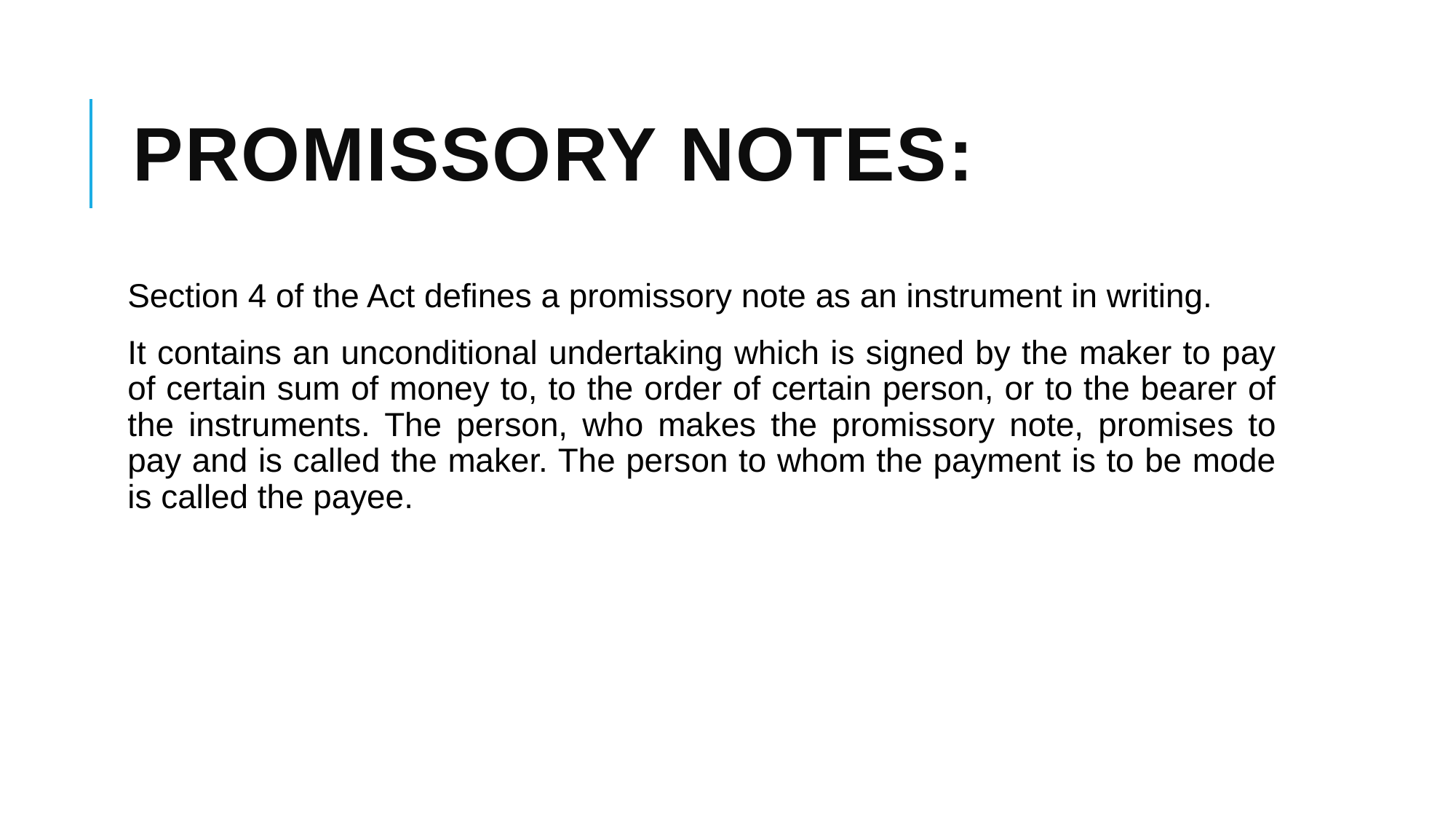

# PROMISSORY NOTES:
Section 4 of the Act defines a promissory note as an instrument in writing.
It contains an unconditional undertaking which is signed by the maker to pay of certain sum of money to, to the order of certain person, or to the bearer of the instruments. The person, who makes the promissory note, promises to pay and is called the maker. The person to whom the payment is to be mode is called the payee.